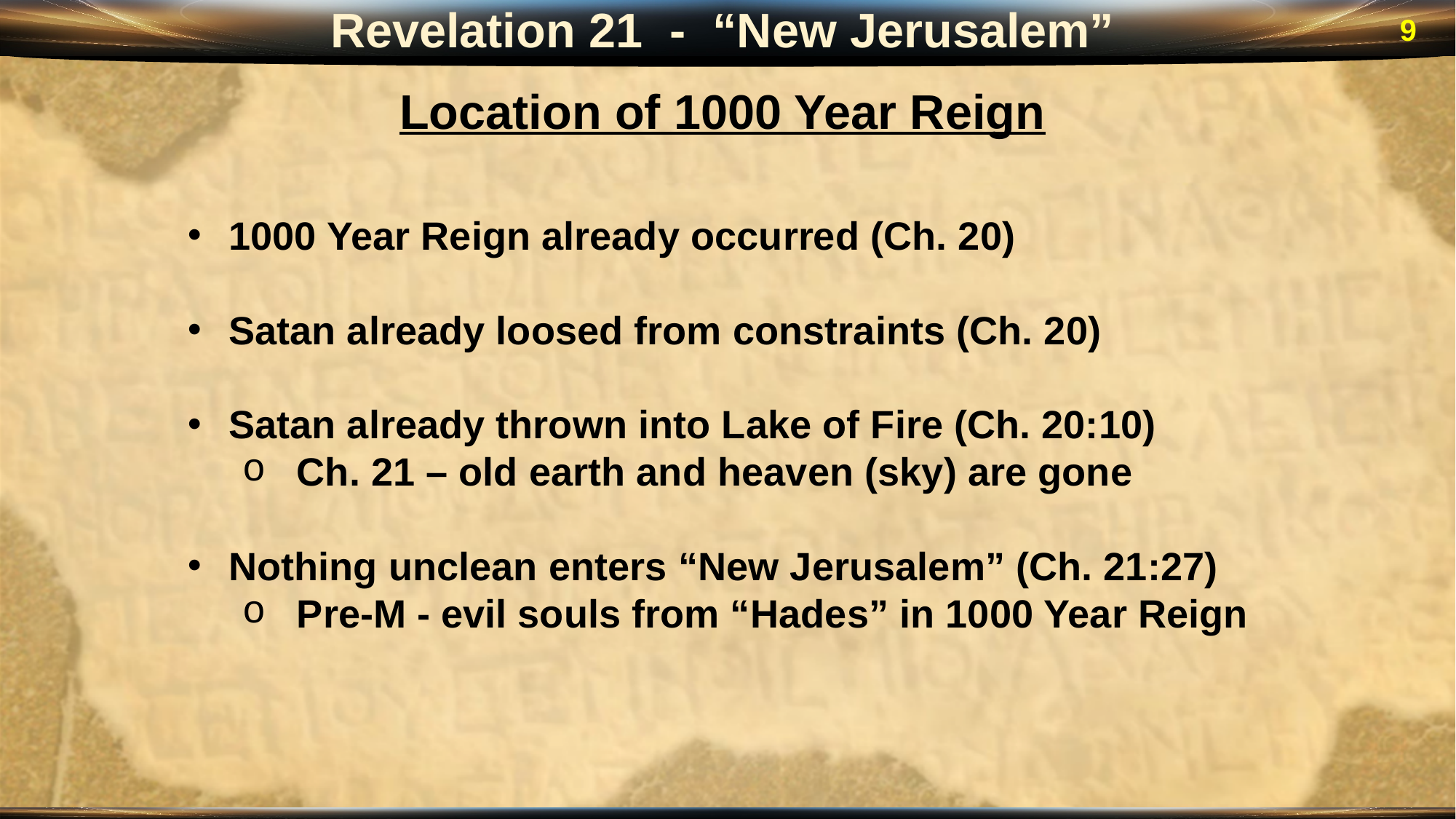

Revelation 21  -  “New Jerusalem”

9
Location of 1000 Year Reign
1000 Year Reign already occurred (Ch. 20)

Satan already loosed from constraints (Ch. 20)

Satan already thrown into Lake of Fire (Ch. 20:10)
Ch. 21 – old earth and heaven (sky) are gone

Nothing unclean enters “New Jerusalem” (Ch. 21:27)
Pre-M - evil souls from “Hades” in 1000 Year Reign